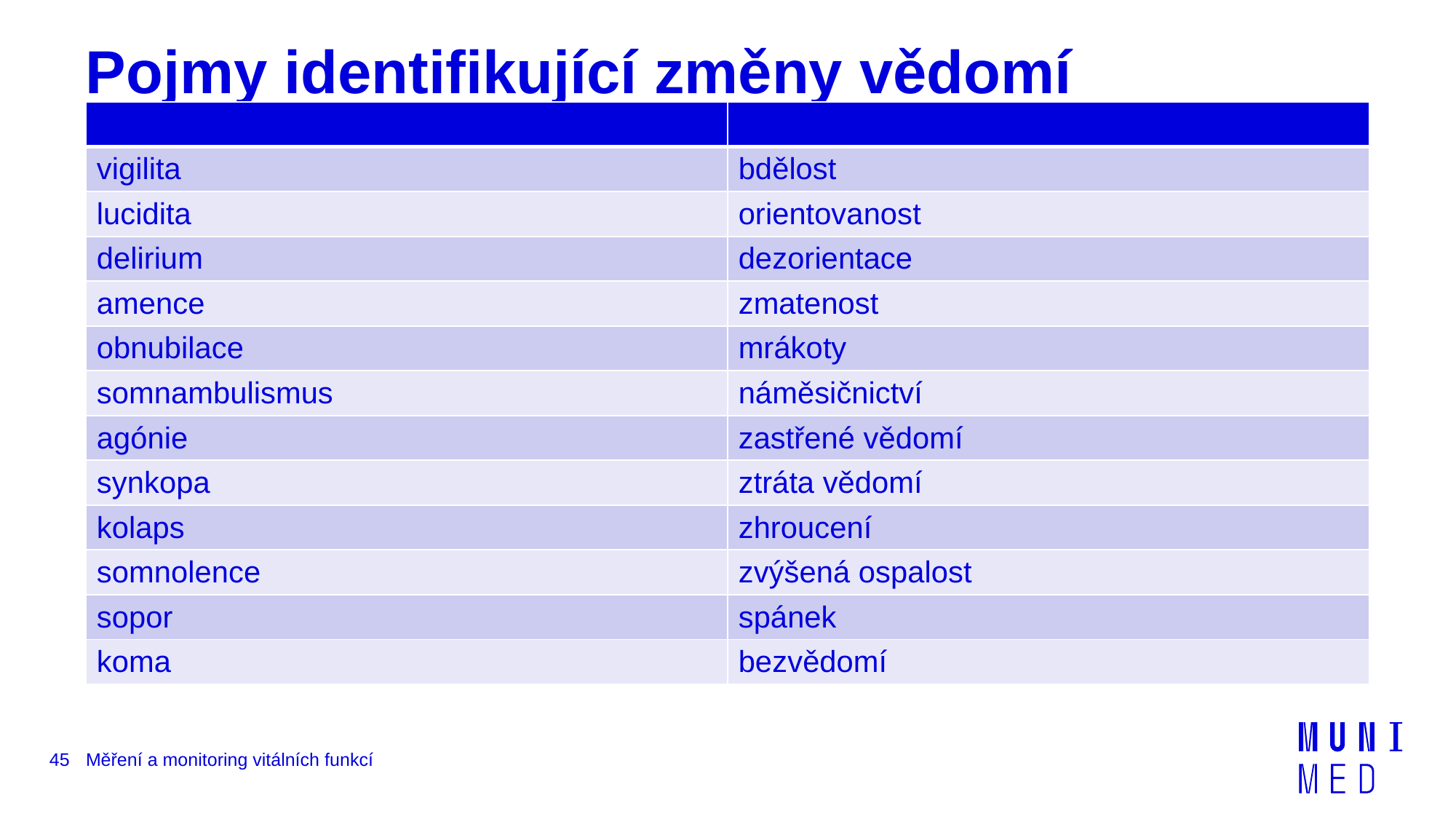

# Pojmy identifikující změny vědomí
|  |  |
| --- | --- |
| vigilita | bdělost |
| lucidita | orientovanost |
| delirium | dezorientace |
| amence | zmatenost |
| obnubilace | mrákoty |
| somnambulismus | náměsičnictví |
| agónie | zastřené vědomí |
| synkopa | ztráta vědomí |
| kolaps | zhroucení |
| somnolence | zvýšená ospalost |
| sopor | spánek |
| koma | bezvědomí |
45
Měření a monitoring vitálních funkcí